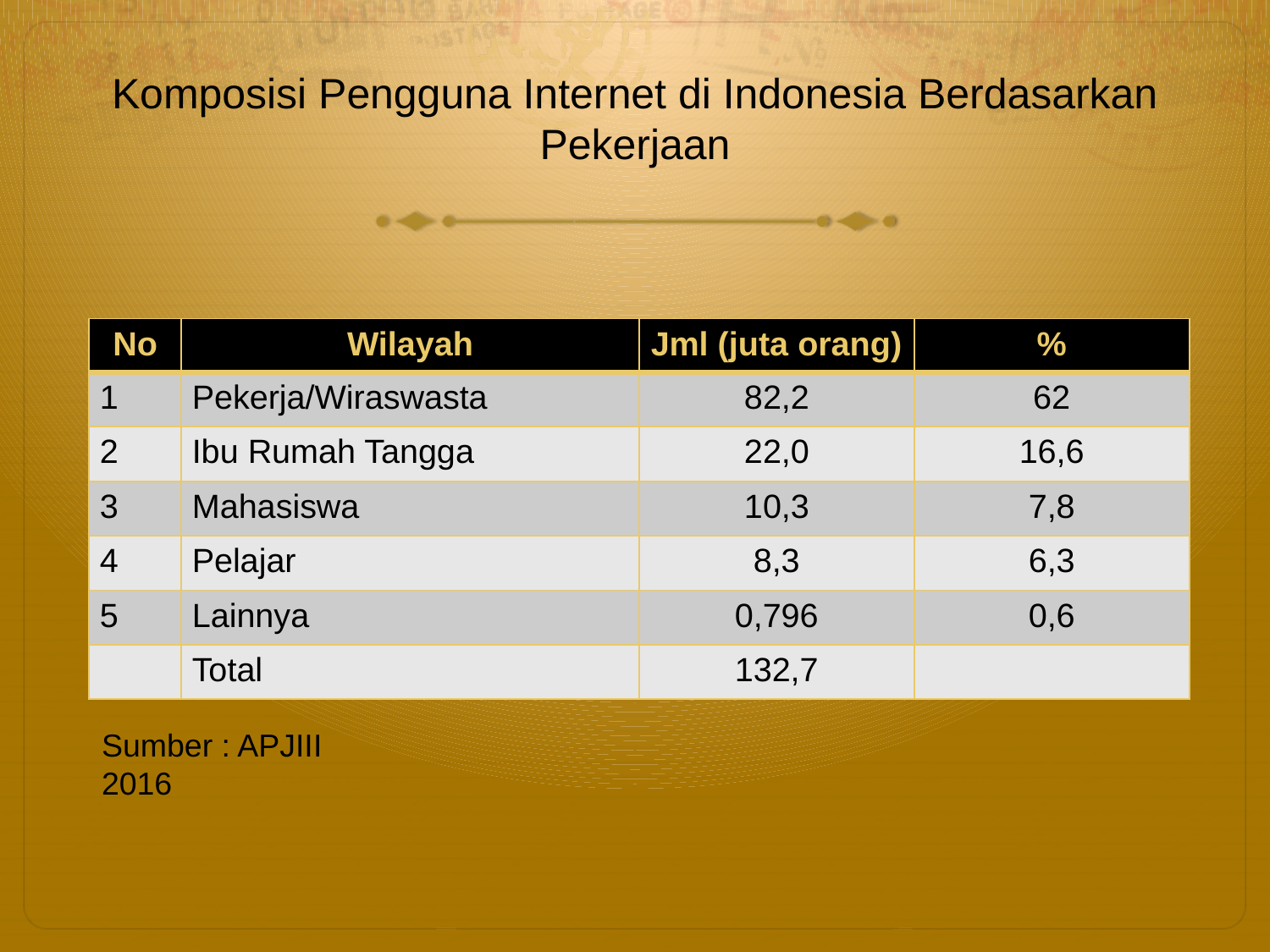

# Komposisi Pengguna Internet di Indonesia Berdasarkan Pekerjaan
| No | Wilayah | Jml (juta orang) | % |
| --- | --- | --- | --- |
| 1 | Pekerja/Wiraswasta | 82,2 | 62 |
| 2 | Ibu Rumah Tangga | 22,0 | 16,6 |
| 3 | Mahasiswa | 10,3 | 7,8 |
| 4 | Pelajar | 8,3 | 6,3 |
| 5 | Lainnya | 0,796 | 0,6 |
|  | Total | 132,7 |  |
Sumber : APJIII 2016